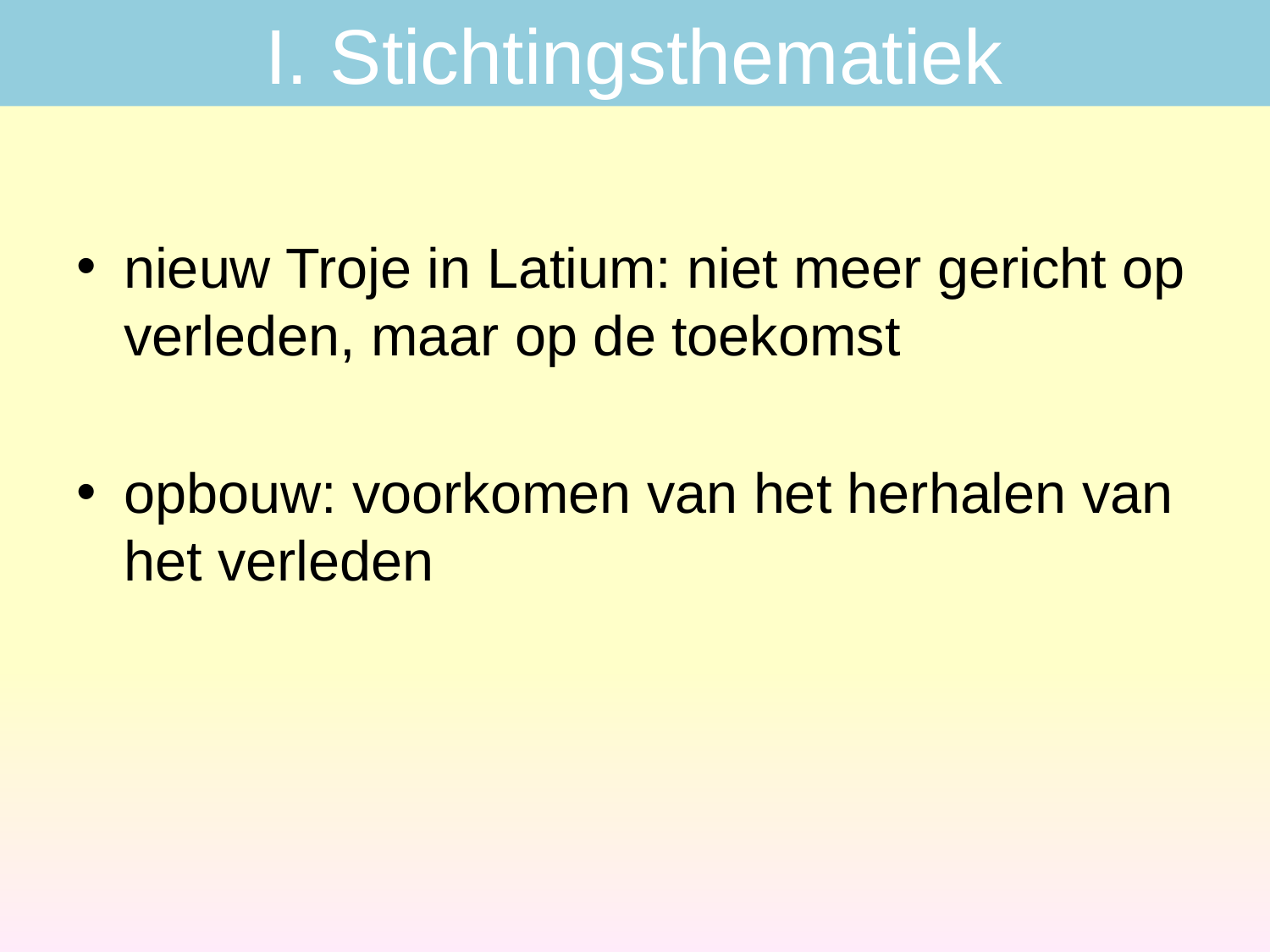

# I. Stichtingsthematiek

nieuw Troje in Latium: niet meer gericht op verleden, maar op de toekomst

opbouw: voorkomen van het herhalen van het verleden